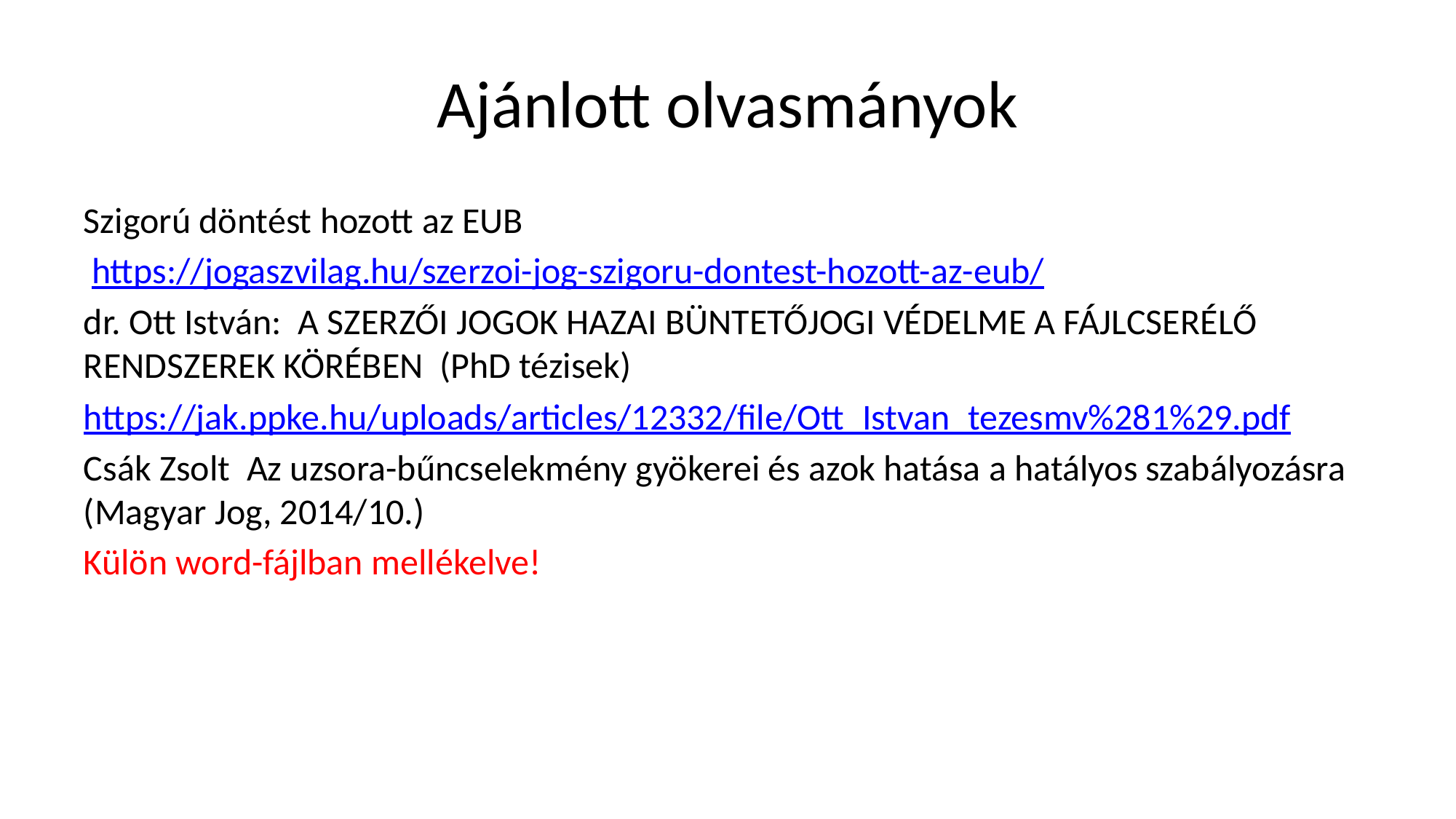

# Ajánlott olvasmányok
Szigorú döntést hozott az EUB
 https://jogaszvilag.hu/szerzoi-jog-szigoru-dontest-hozott-az-eub/
dr. Ott István:  A SZERZŐI JOGOK HAZAI BÜNTETŐJOGI VÉDELME A FÁJLCSERÉLŐ RENDSZEREK KÖRÉBEN  (PhD tézisek)
https://jak.ppke.hu/uploads/articles/12332/file/Ott_Istvan_tezesmv%281%29.pdf
Csák Zsolt  Az uzsora-bűncselekmény gyökerei és azok hatása a hatályos szabályozásra (Magyar Jog, 2014/10.)
Külön word-fájlban mellékelve!